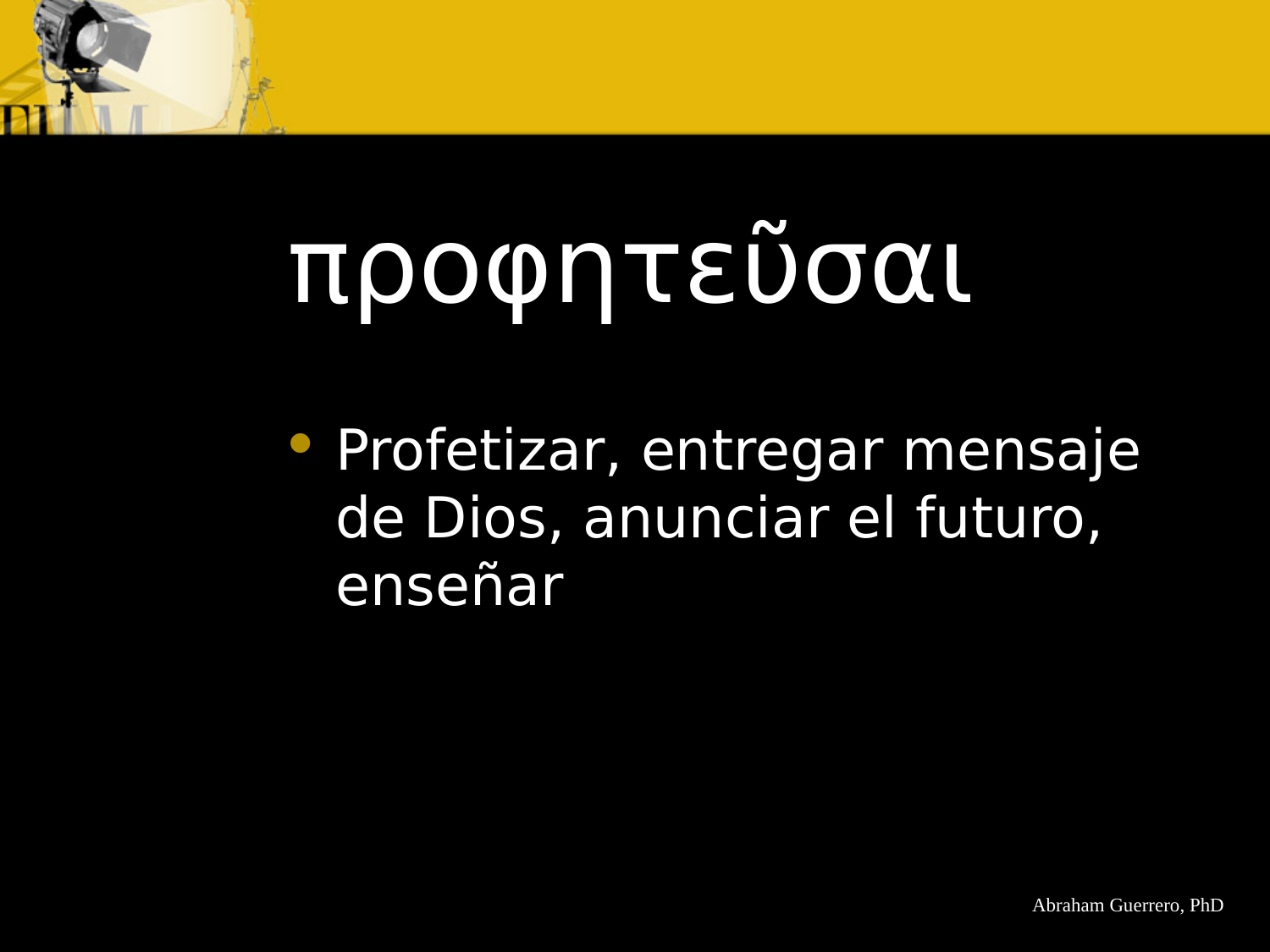

#
προφητεῦσαι

Profetizar, entregar mensaje de Dios, anunciar el futuro, enseñar
Abraham Guerrero, PhD